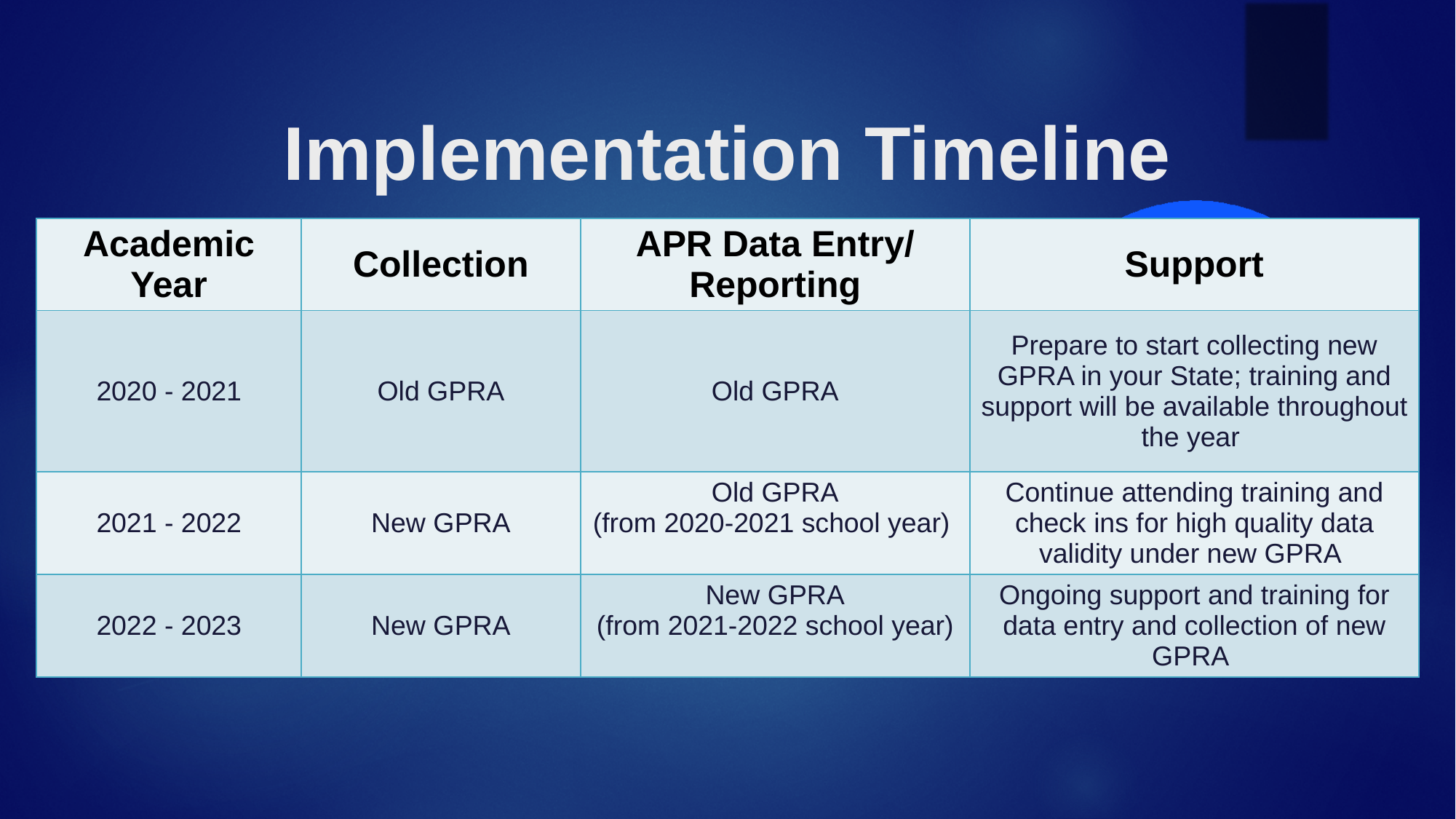

# Implementation Timeline
| Academic Year | Collection | APR Data Entry/ Reporting | Support |
| --- | --- | --- | --- |
| 2020 - 2021 | Old GPRA | Old GPRA | Prepare to start collecting new GPRA in your State; training and support will be available throughout the year |
| 2021 - 2022 | New GPRA | Old GPRA (from 2020-2021 school year) | Continue attending training and check ins for high quality data validity under new GPRA |
| 2022 - 2023 | New GPRA | New GPRA (from 2021-2022 school year) | Ongoing support and training for data entry and collection of new GPRA |